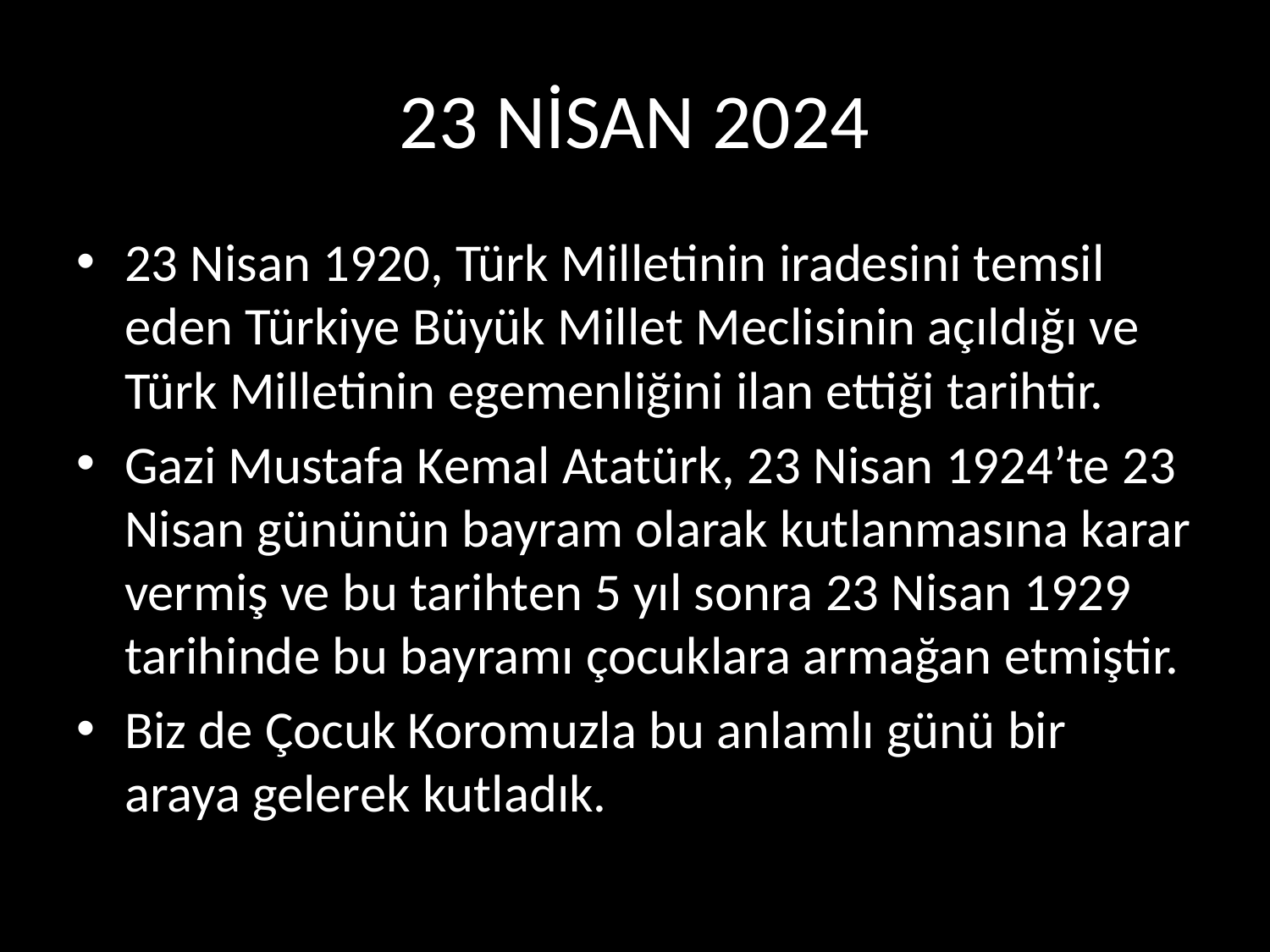

# 23 NİSAN 2024
23 Nisan 1920, Türk Milletinin iradesini temsil eden Türkiye Büyük Millet Meclisinin açıldığı ve Türk Milletinin egemenliğini ilan ettiği tarihtir.
Gazi Mustafa Kemal Atatürk, 23 Nisan 1924’te 23 Nisan gününün bayram olarak kutlanmasına karar vermiş ve bu tarihten 5 yıl sonra 23 Nisan 1929 tarihinde bu bayramı çocuklara armağan etmiştir.
Biz de Çocuk Koromuzla bu anlamlı günü bir araya gelerek kutladık.